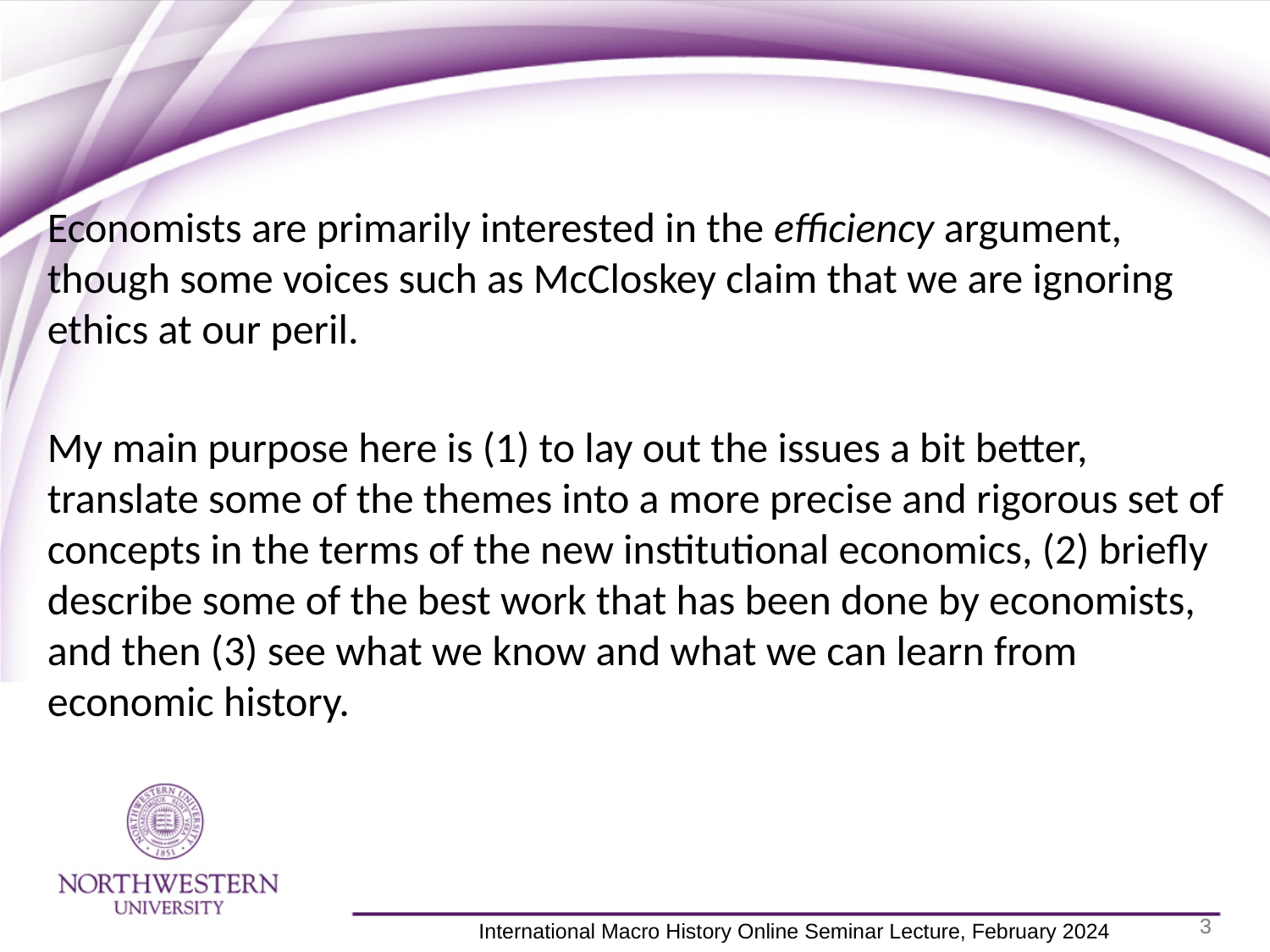

Economists are primarily interested in the efficiency argument, though some voices such as McCloskey claim that we are ignoring ethics at our peril.

My main purpose here is (1) to lay out the issues a bit better, translate some of the themes into a more precise and rigorous set of concepts in the terms of the new institutional economics, (2) briefly describe some of the best work that has been done by economists, and then (3) see what we know and what we can learn from economic history.

3
3
 International Macro History Online Seminar Lecture, February 2024